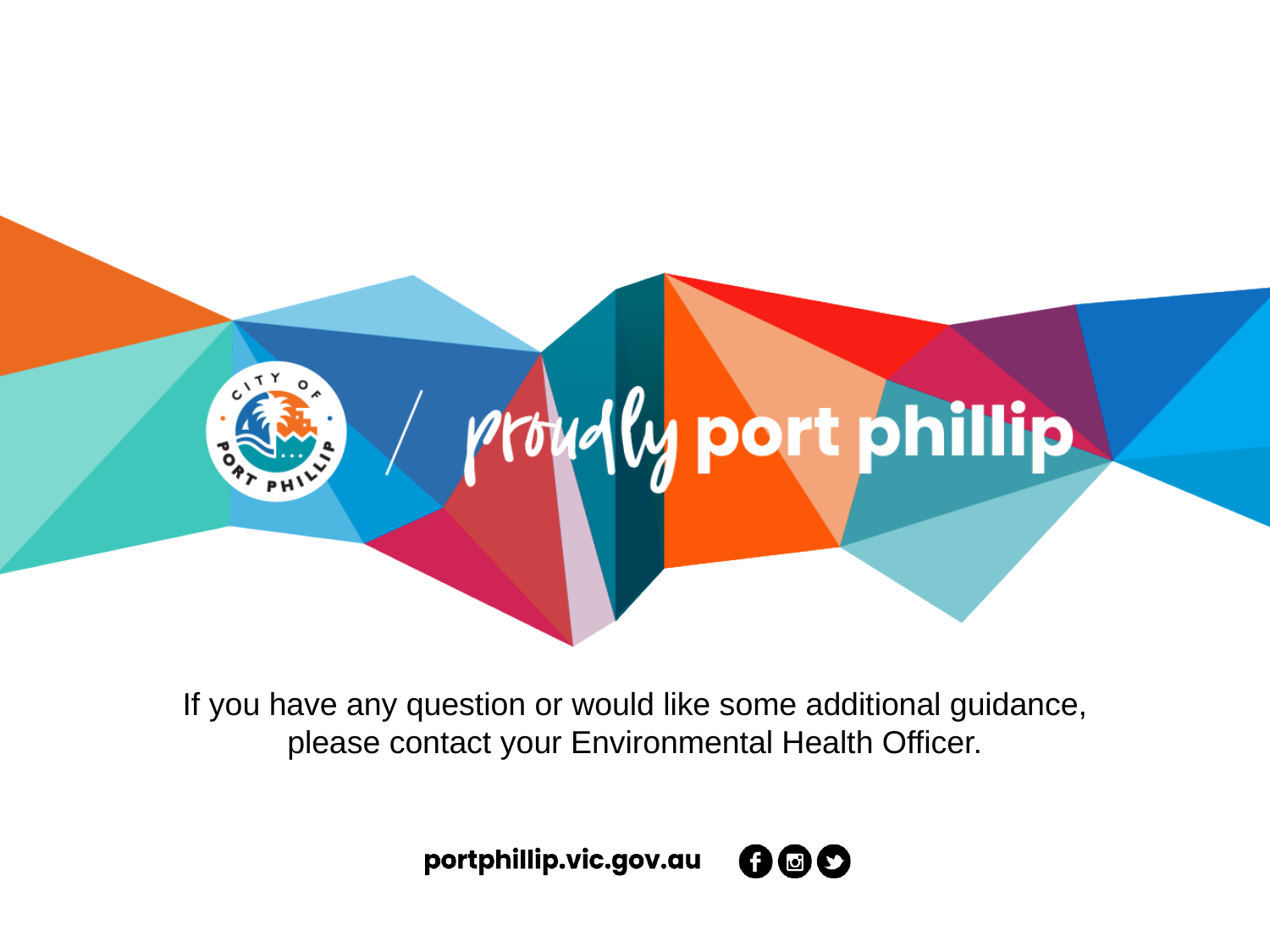

If you have any question or would like some additional guidance, please contact your Environmental Health Officer.